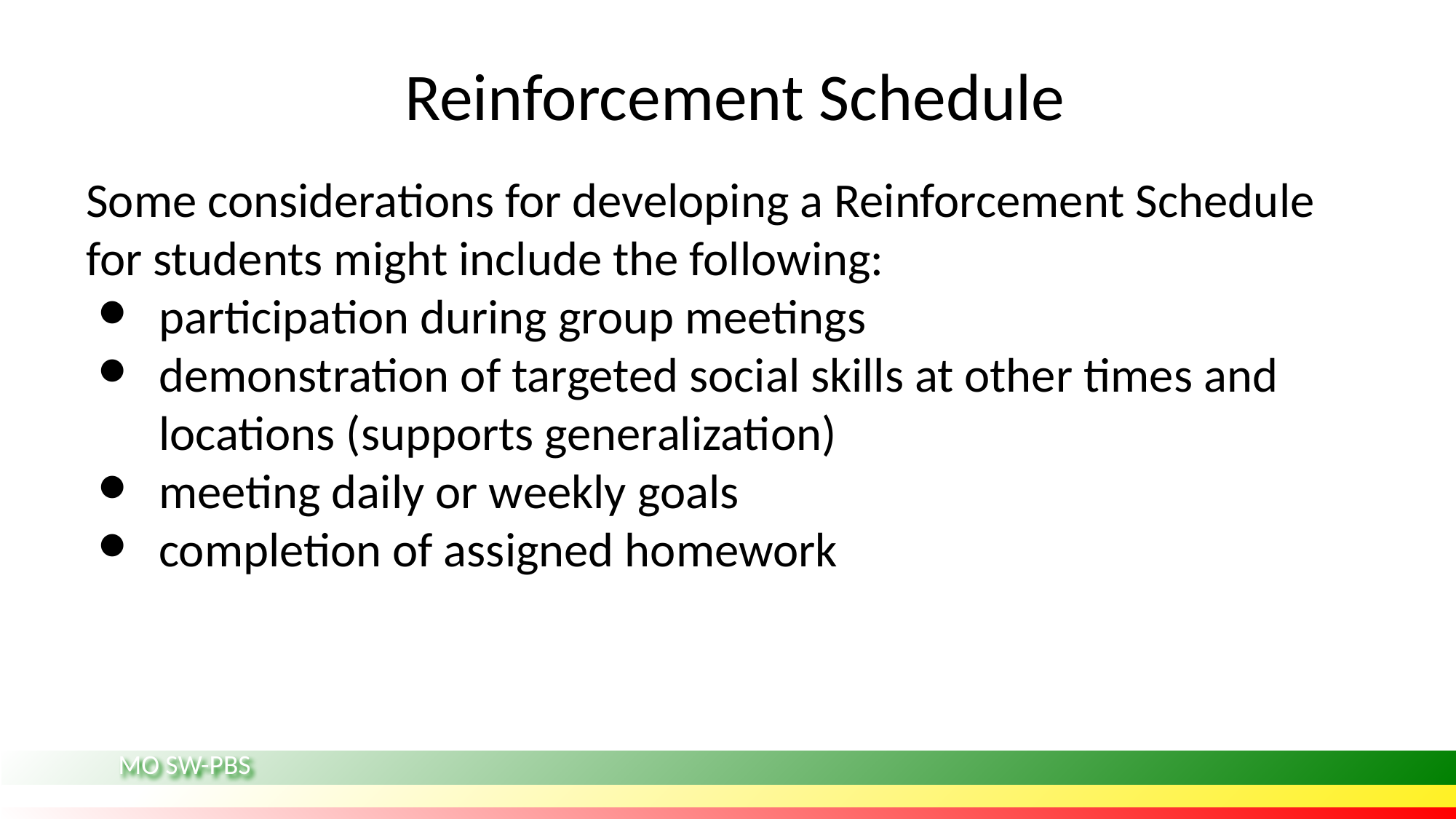

# Reinforcement Schedule
Some considerations for developing a Reinforcement Schedule for students might include the following:
participation during group meetings
demonstration of targeted social skills at other times and locations (supports generalization)
meeting daily or weekly goals
completion of assigned homework